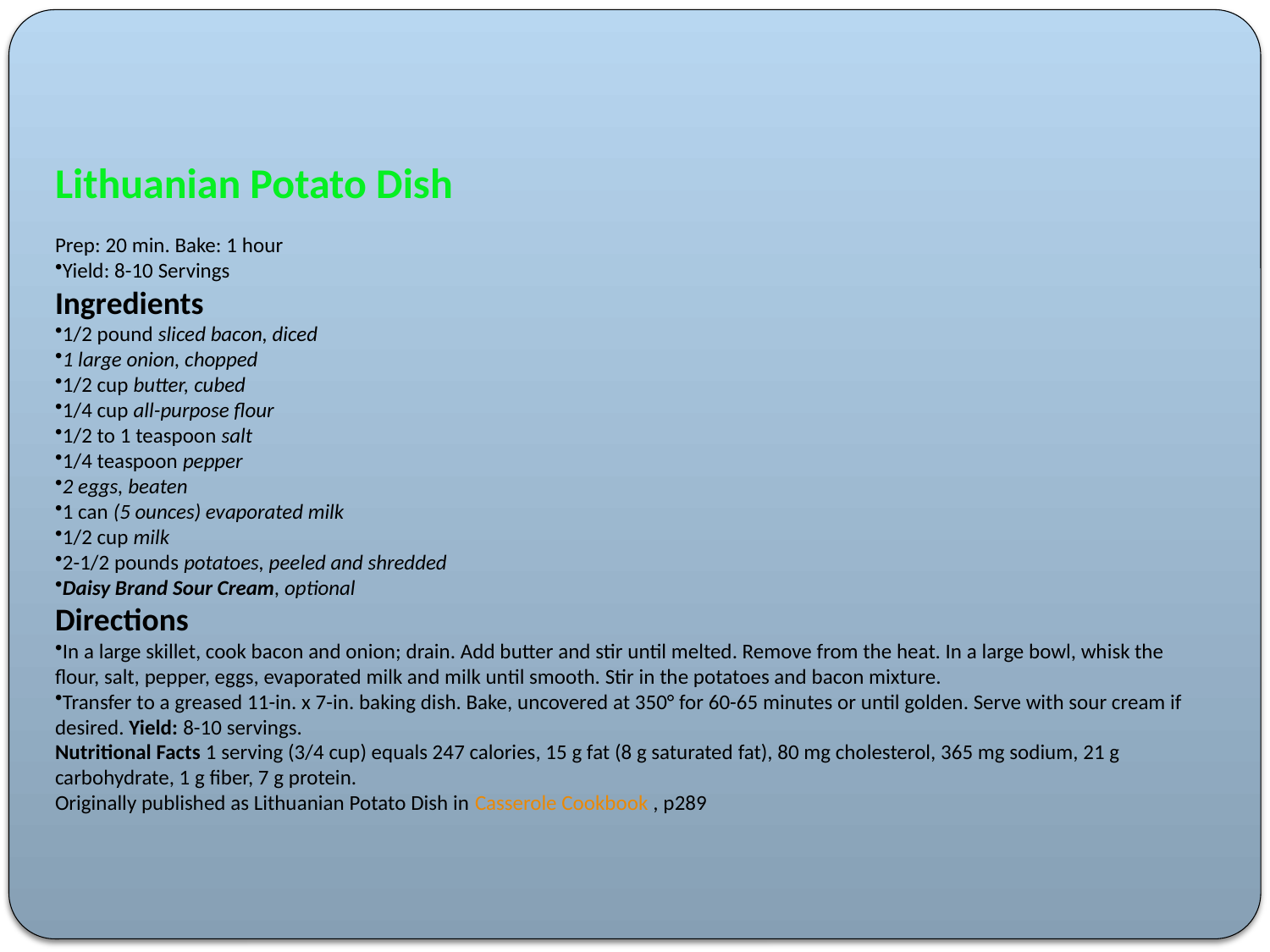

Lithuanian Potato Dish

Prep: 20 min. Bake: 1 hour
Yield: 8-10 Servings
Ingredients
1/2 pound sliced bacon, diced
1 large onion, chopped
1/2 cup butter, cubed
1/4 cup all-purpose flour
1/2 to 1 teaspoon salt
1/4 teaspoon pepper
2 eggs, beaten
1 can (5 ounces) evaporated milk
1/2 cup milk
2-1/2 pounds potatoes, peeled and shredded
Daisy Brand Sour Cream, optional
Directions
In a large skillet, cook bacon and onion; drain. Add butter and stir until melted. Remove from the heat. In a large bowl, whisk the flour, salt, pepper, eggs, evaporated milk and milk until smooth. Stir in the potatoes and bacon mixture.
Transfer to a greased 11-in. x 7-in. baking dish. Bake, uncovered at 350° for 60-65 minutes or until golden. Serve with sour cream if desired. Yield: 8-10 servings.
Nutritional Facts 1 serving (3/4 cup) equals 247 calories, 15 g fat (8 g saturated fat), 80 mg cholesterol, 365 mg sodium, 21 g carbohydrate, 1 g fiber, 7 g protein.
Originally published as Lithuanian Potato Dish in Casserole Cookbook , p289